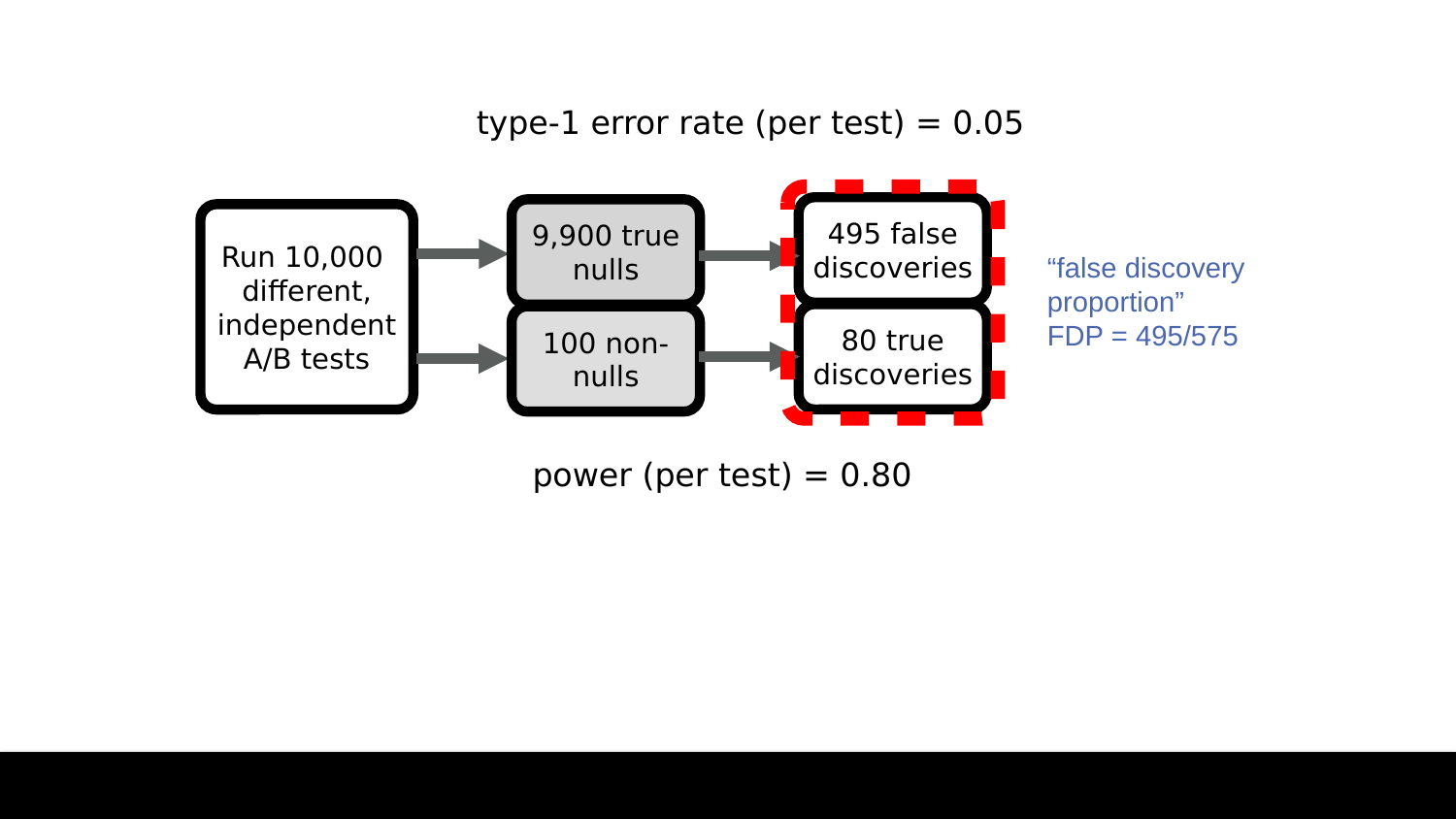

type-1 error rate (per test) = 0.05

495 false discoveries
9,900 true
nulls
Run 10,000
different,
independent
A/B tests
“false discovery
proportion”
FDP = 495/575

80 true discoveries
100 non-nulls

power (per test) = 0.80